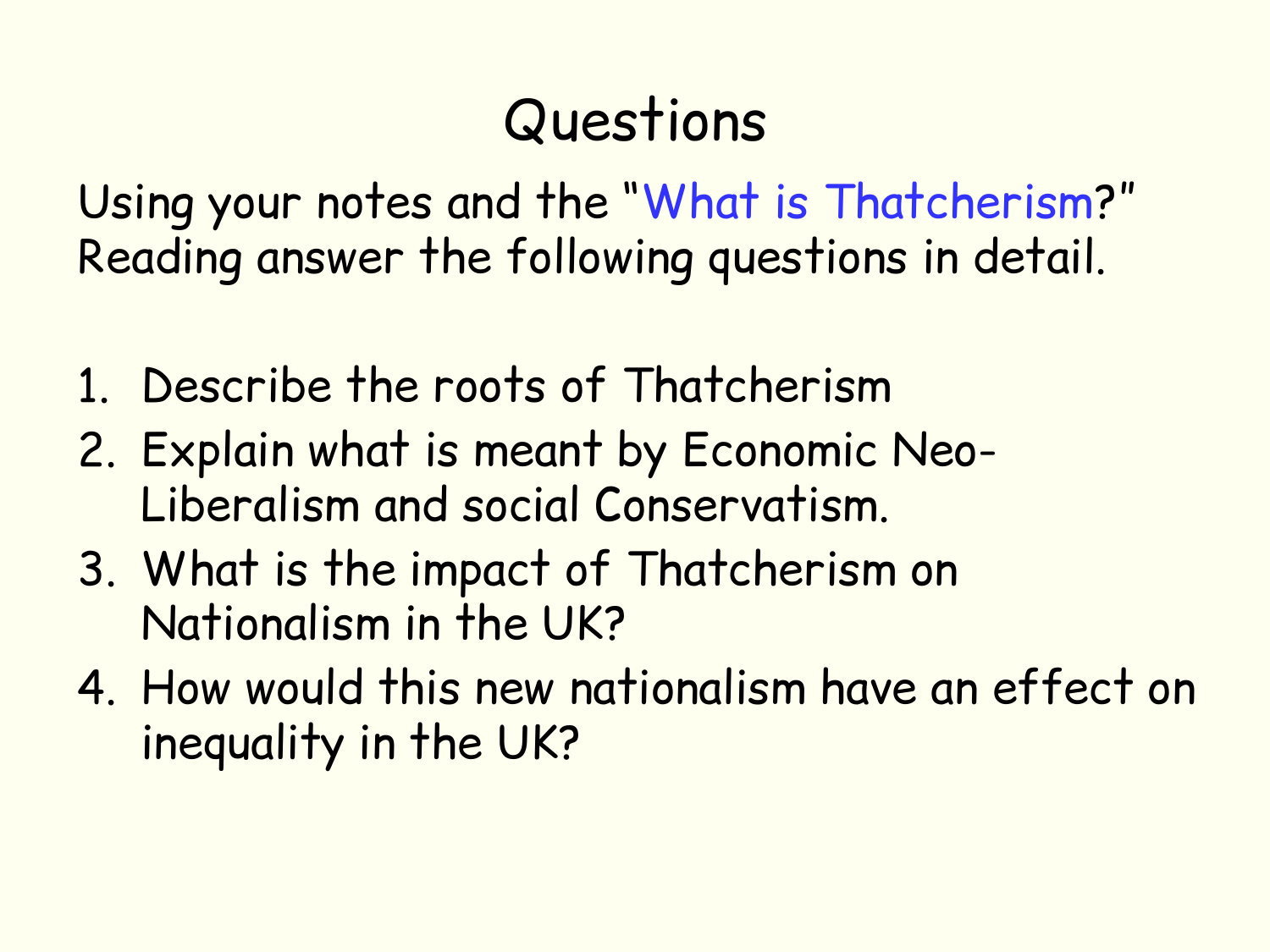

# Questions
Using your notes and the “What is Thatcherism?” Reading answer the following questions in detail.

Describe the roots of Thatcherism
Explain what is meant by Economic Neo-Liberalism and social Conservatism.
What is the impact of Thatcherism on Nationalism in the UK?
How would this new nationalism have an effect on inequality in the UK?